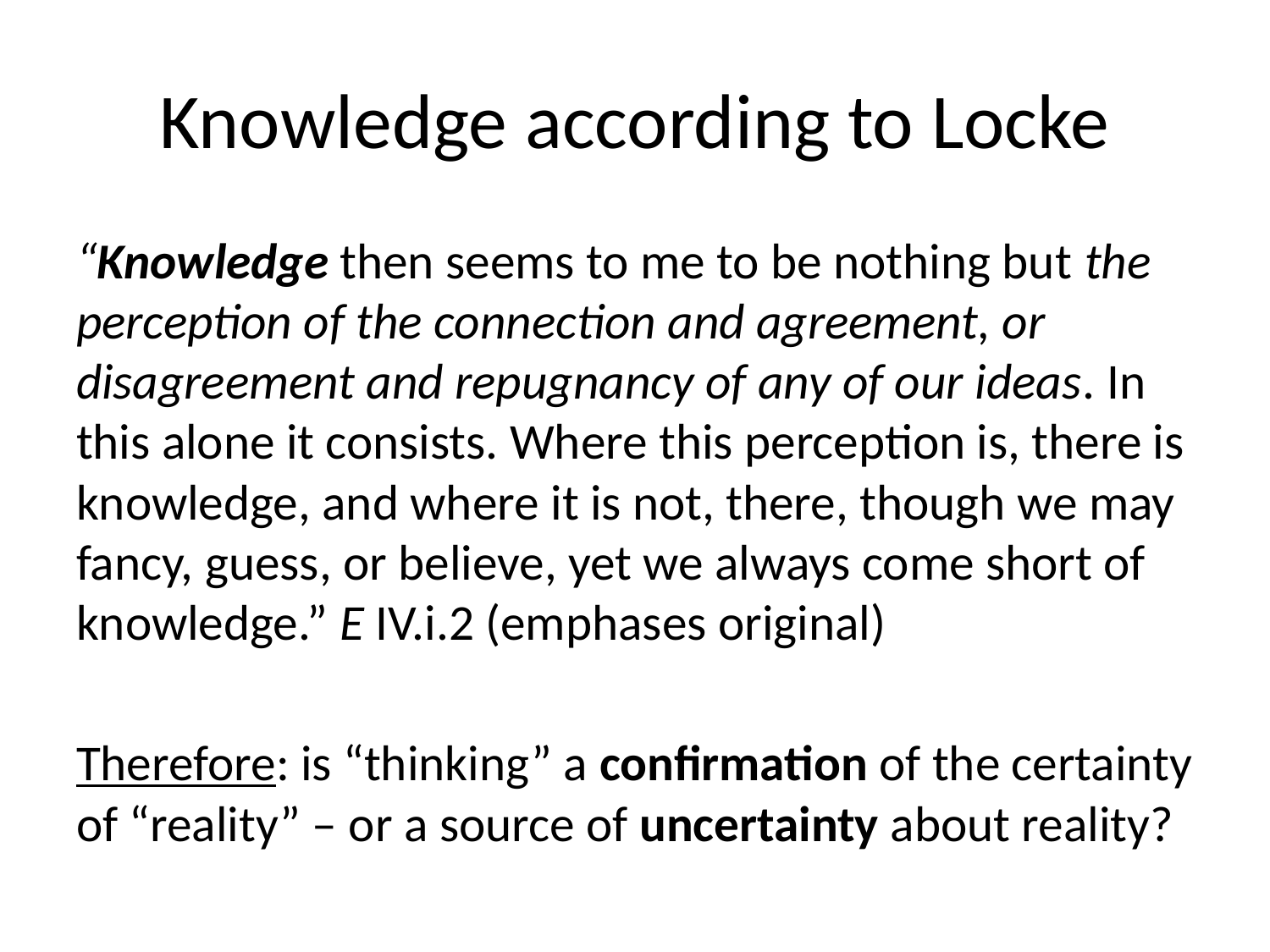

# Knowledge according to Locke
“Knowledge then seems to me to be nothing but the perception of the connection and agreement, or disagreement and repugnancy of any of our ideas. In this alone it consists. Where this perception is, there is knowledge, and where it is not, there, though we may fancy, guess, or believe, yet we always come short of knowledge.” E IV.i.2 (emphases original)

Therefore: is “thinking” a confirmation of the certainty of “reality” – or a source of uncertainty about reality?